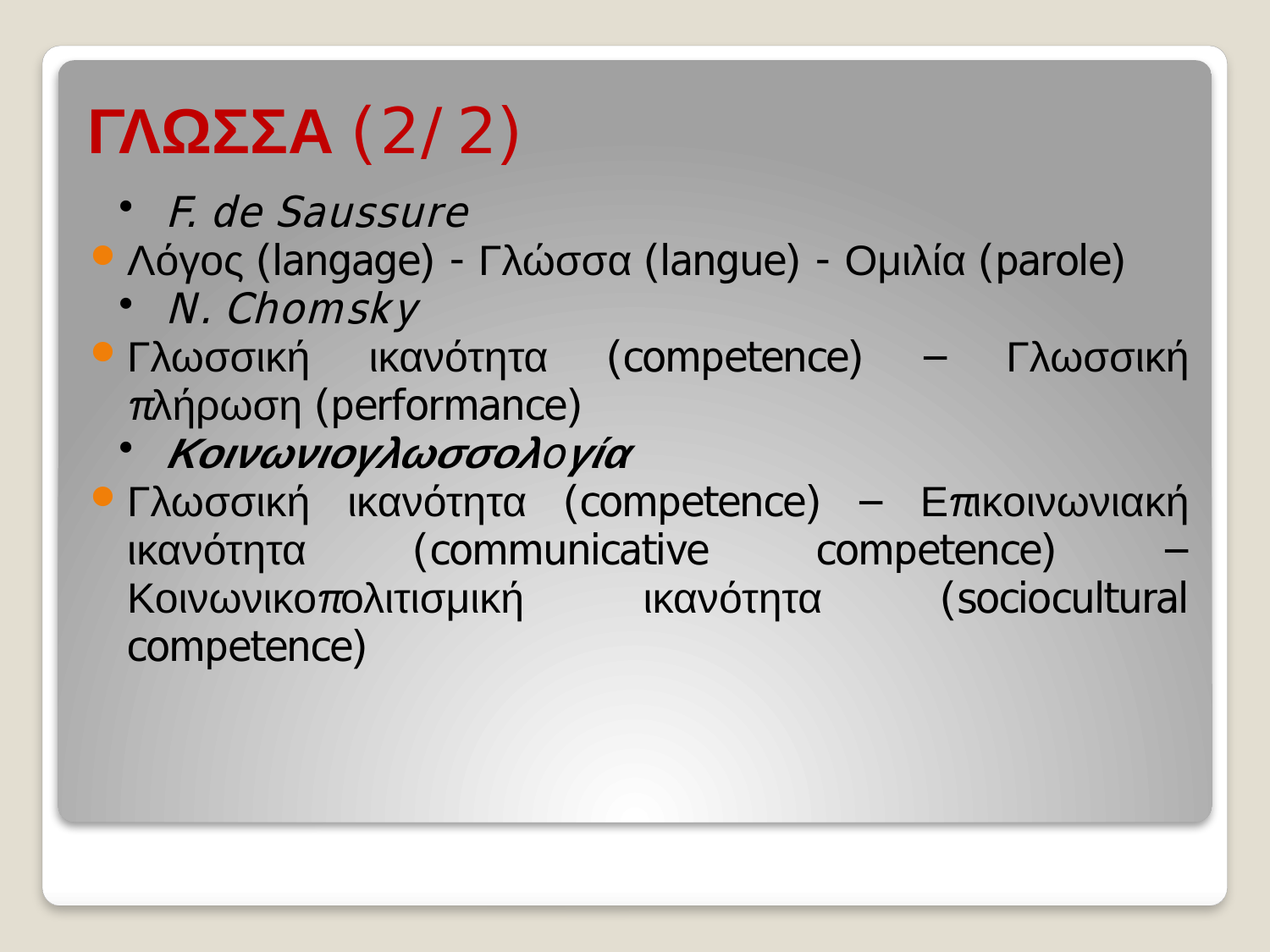

# ΓΛΩΣΣΑ (2/2)
F. de Saussure
Λόγος (langage) - Γλώσσα (langue) - Ομιλία (parole)
N. Chomsky
Γλωσσική ικανότητα (competence) – Γλωσσική πλήρωση (performance)
Κοινωνιογλωσσολoγία
Γλωσσική ικανότητα (competence) – Επικοινωνιακή ικανότητα (communicative competence) – Κοινωνικοπολιτισμική ικανότητα (sociocultural competence)